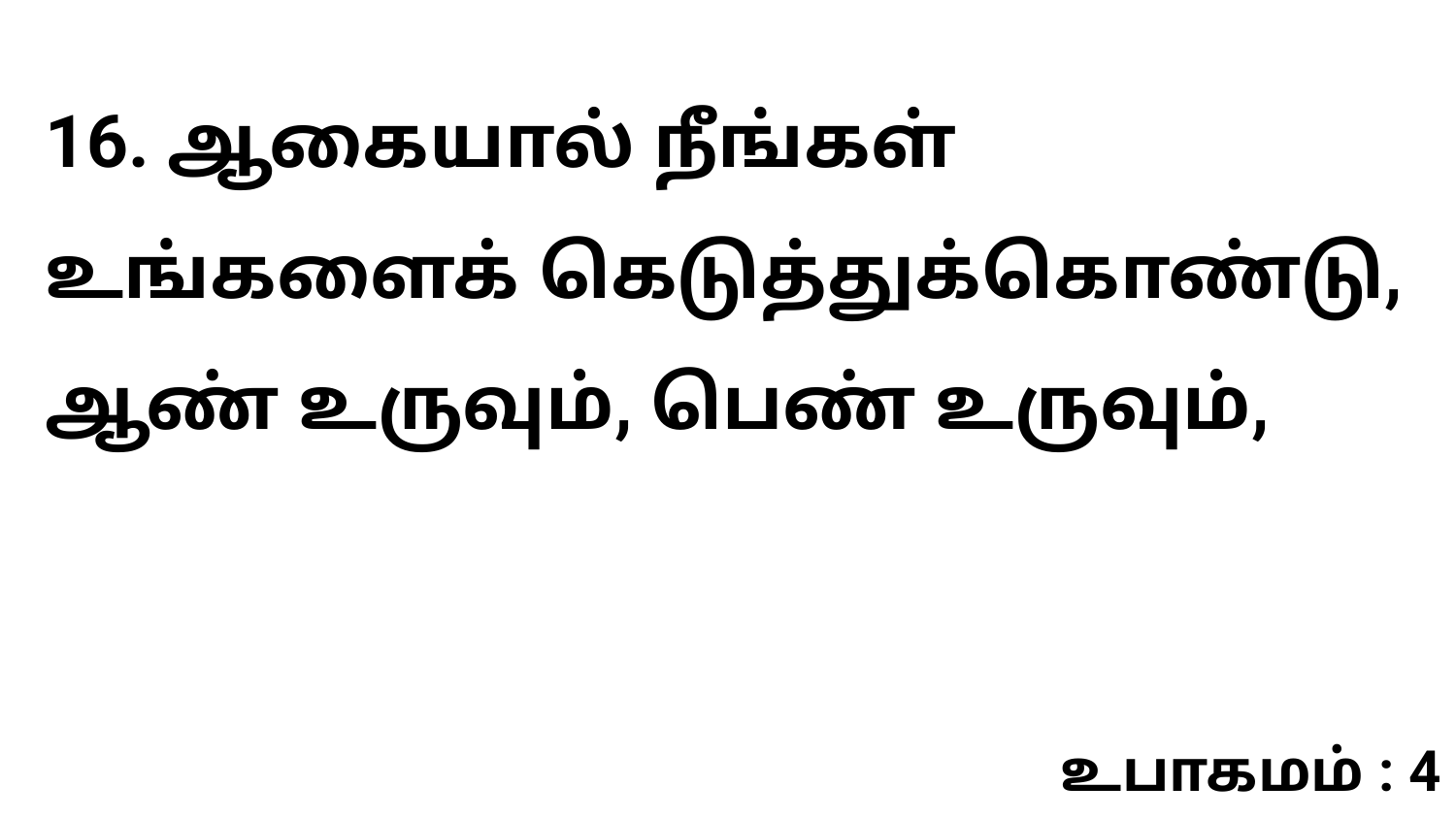

16. ஆகையால் நீங்கள் உங்களைக் கெடுத்துக்கொண்டு, ஆண் உருவும், பெண் உருவும்,
உபாகமம் : 4